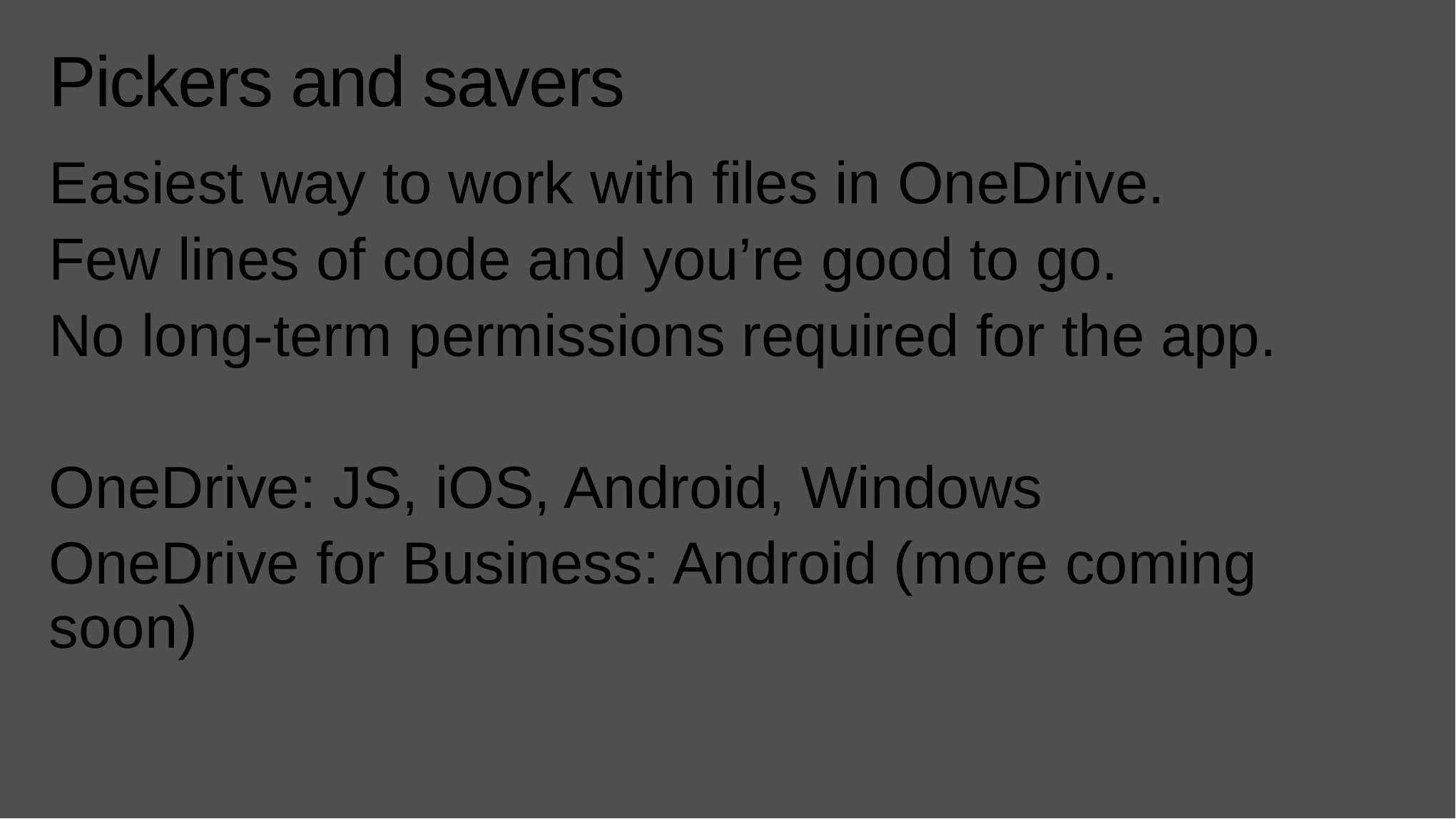

# Pickers and savers
Easiest way to work with files in OneDrive.
Few lines of code and you’re good to go.
No long-term permissions required for the app.

OneDrive: JS, iOS, Android, Windows
OneDrive for Business: Android (more coming soon)